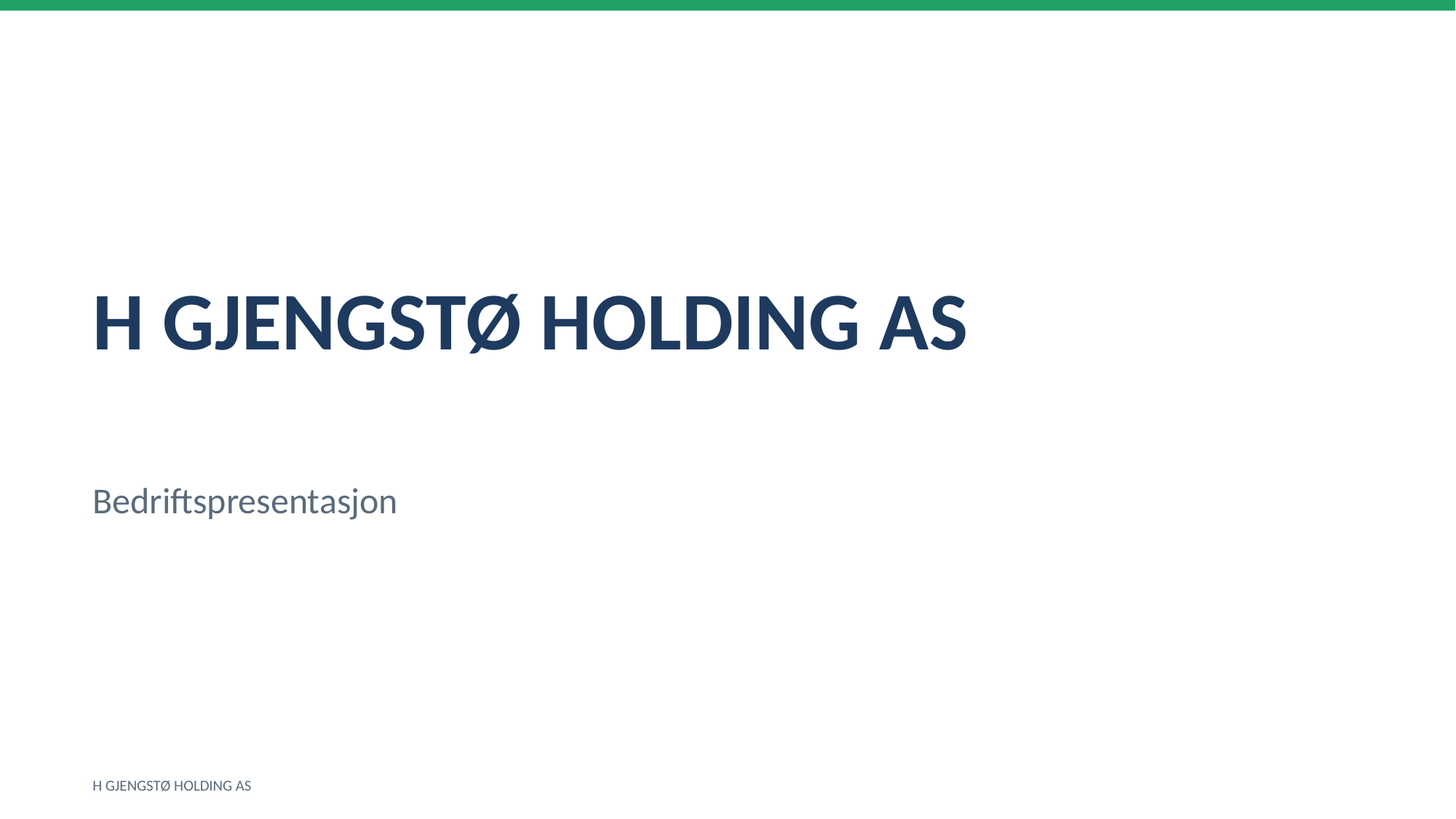

H GJENGSTØ HOLDING AS
Bedriftspresentasjon
H GJENGSTØ HOLDING AS